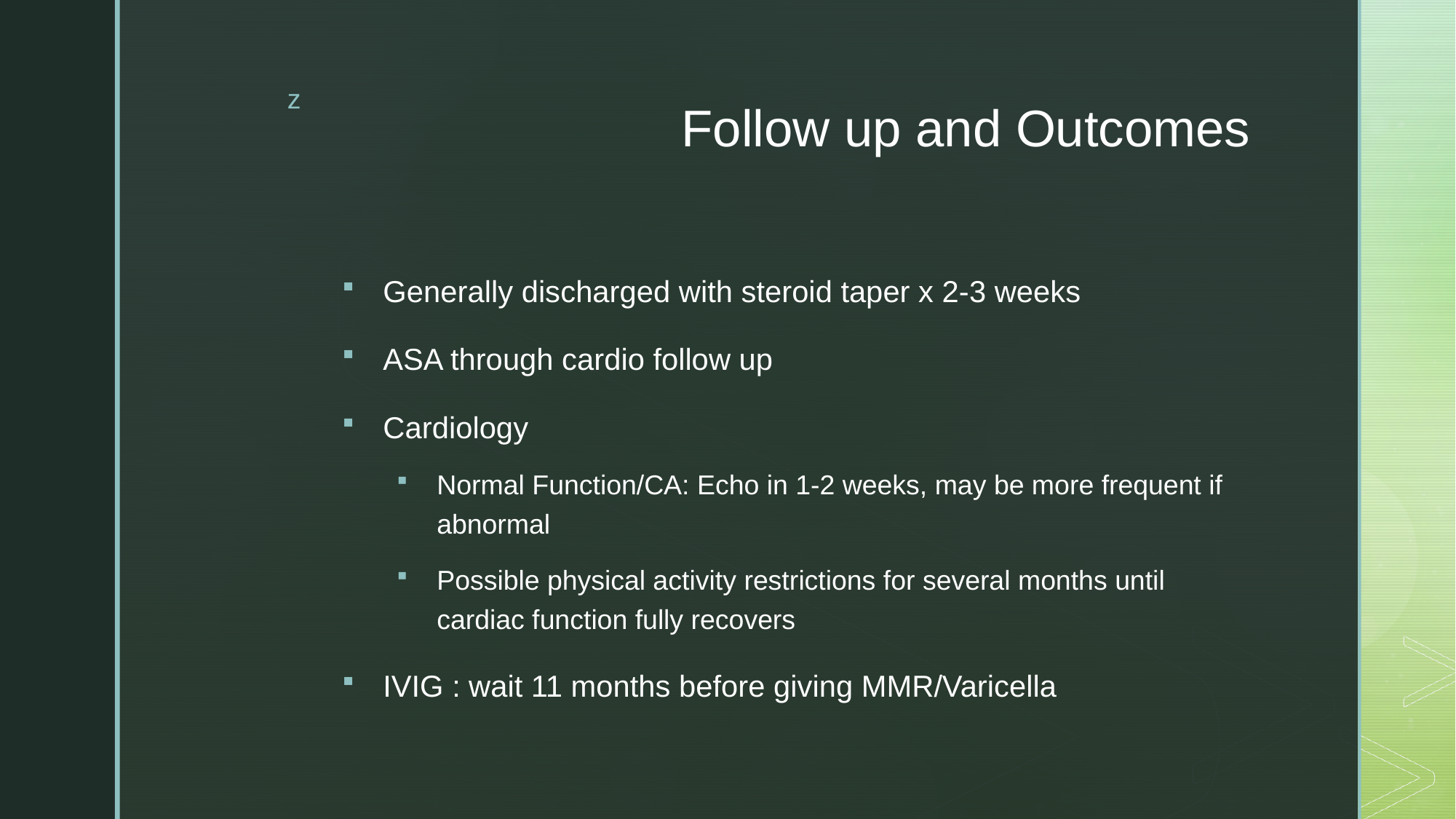

# Follow up and Outcomes
Generally discharged with steroid taper x 2-3 weeks
ASA through cardio follow up
Cardiology
Normal Function/CA: Echo in 1-2 weeks, may be more frequent if abnormal
Possible physical activity restrictions for several months until cardiac function fully recovers
IVIG : wait 11 months before giving MMR/Varicella